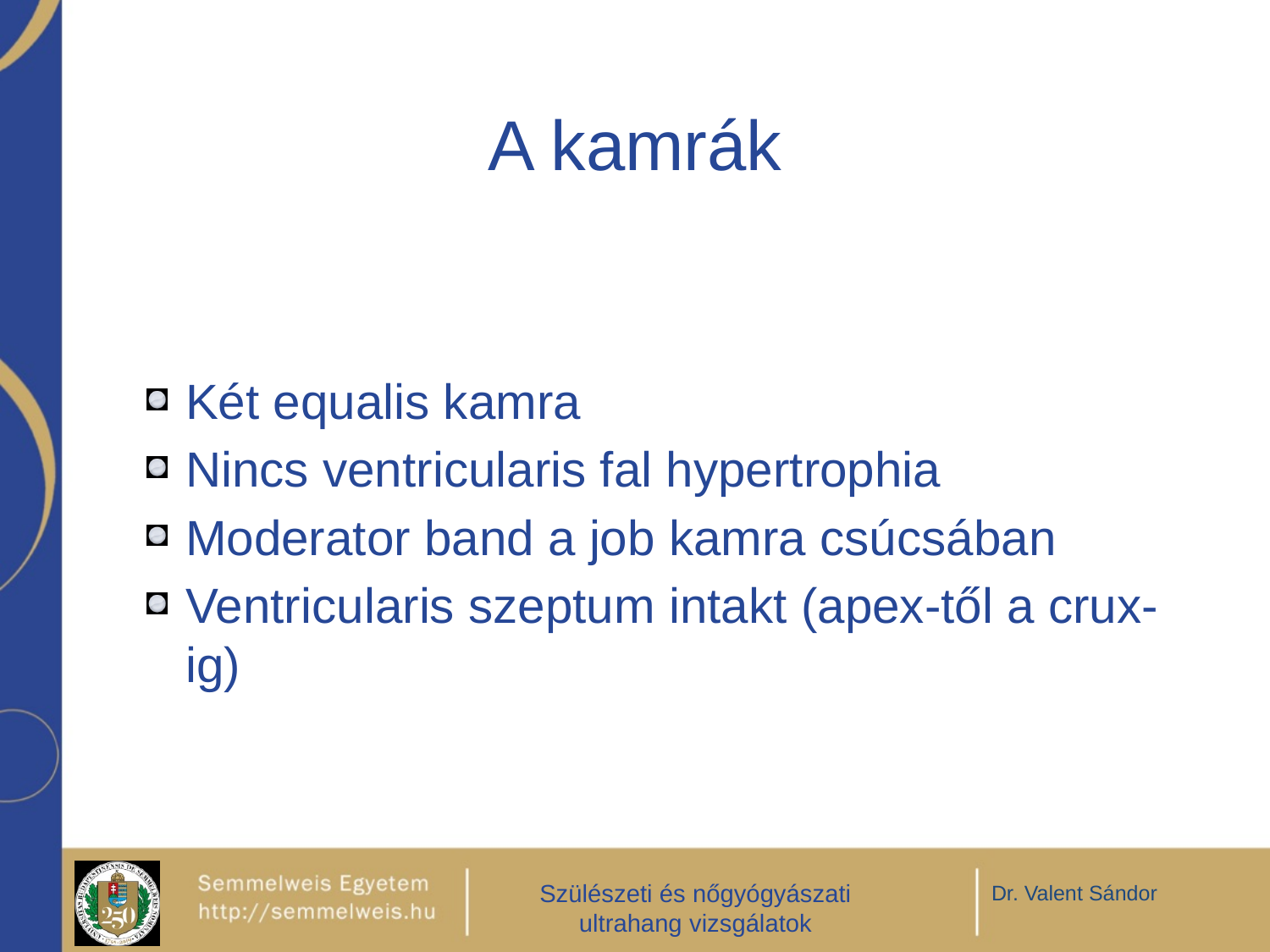

# A kamrák

Két equalis kamra
Nincs ventricularis fal hypertrophia
Moderator band a job kamra csúcsában
Ventricularis szeptum intakt (apex-től a crux-ig)